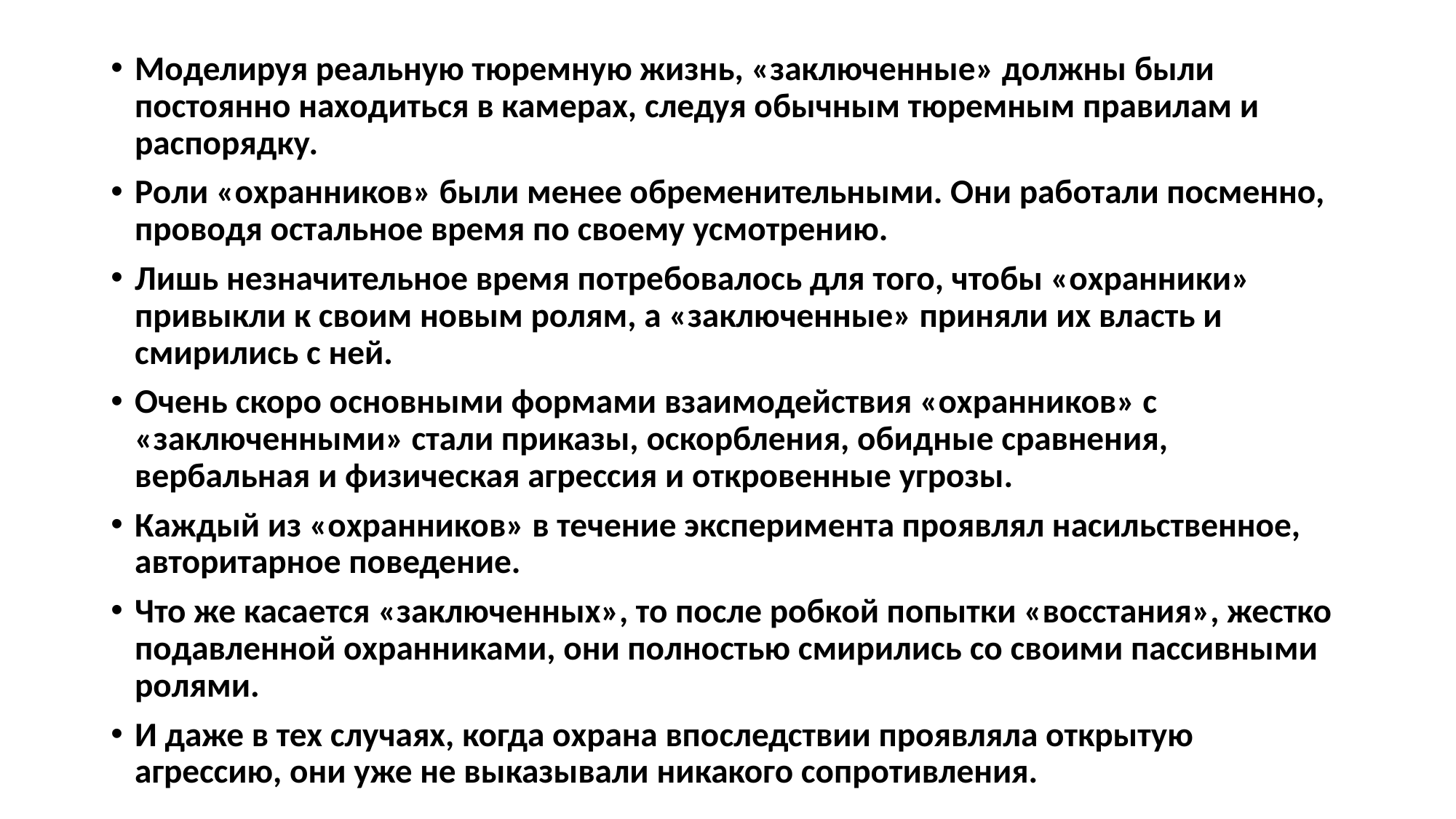

Моделируя реальную тюремную жизнь, «заключенные» должны были постоянно находиться в камерах, следуя обычным тюремным правилам и распорядку.
Роли «охранников» были менее обременительными. Они работали посменно, проводя остальное время по своему усмотрению.
Лишь незначительное время потребовалось для того, чтобы «охранники» привыкли к своим новым ролям, а «заключенные» приняли их власть и смирились с ней.
Очень скоро основными формами взаимодействия «охранников» с «заключенными» стали приказы, оскорбления, обидные сравнения, вербальная и физическая агрессия и откровенные угрозы.
Каждый из «охранников» в течение эксперимента проявлял насильственное, авторитарное поведение.
Что же касается «заключенных», то после робкой попытки «восстания», жестко подавленной охранниками, они полностью смирились со своими пассивными ролями.
И даже в тех случаях, когда охрана впоследствии проявляла открытую агрессию, они уже не выказывали никакого сопротивления.